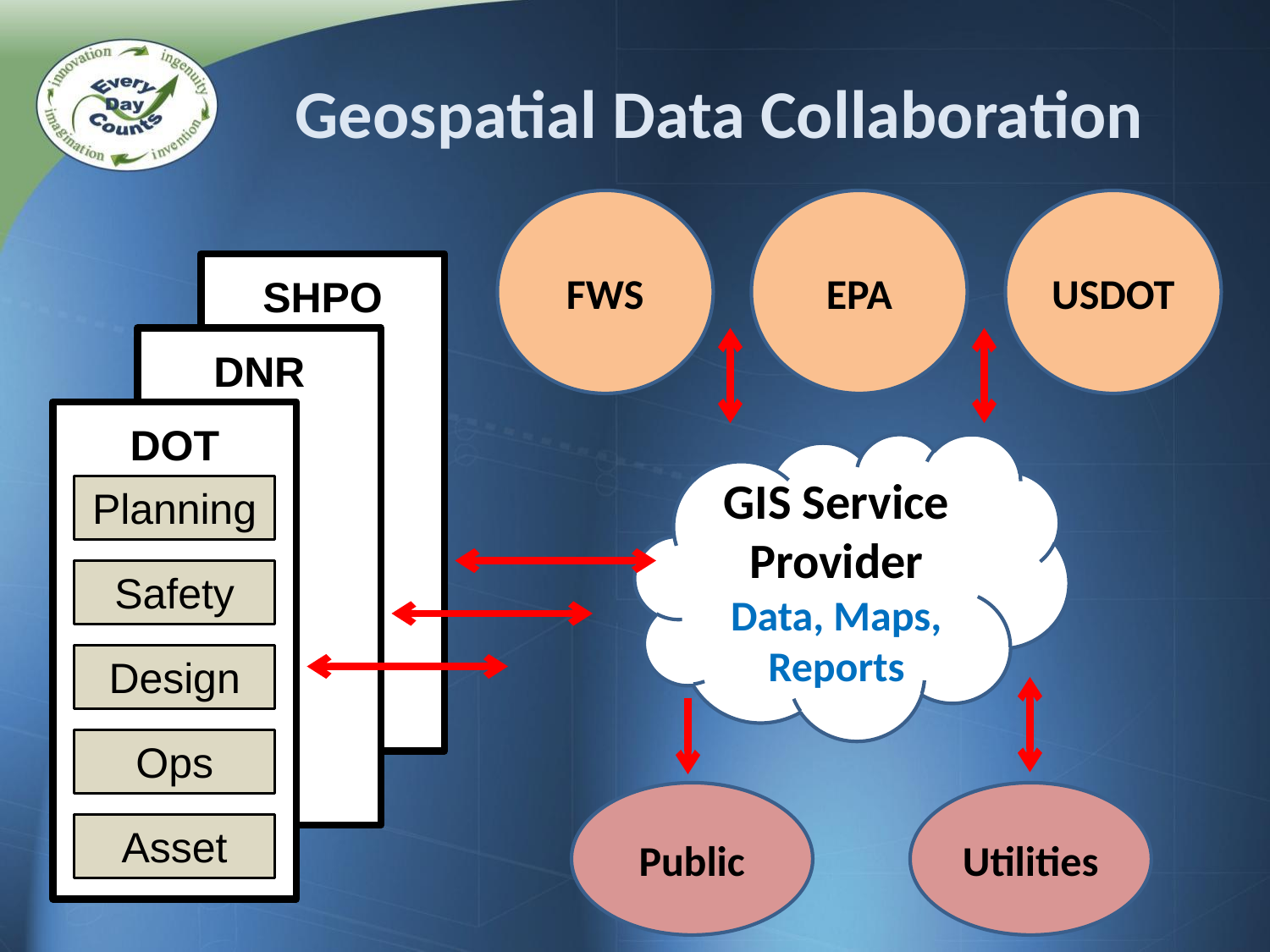

# Geospatial Data Collaboration
FWS
EPA
USDOT

SHOP
SHPO

DNR
DOT

DOT
GIS Service Provider
Data, Maps, Reports
Planning
Safety
Design
Ops
Public
Utilities
Asset